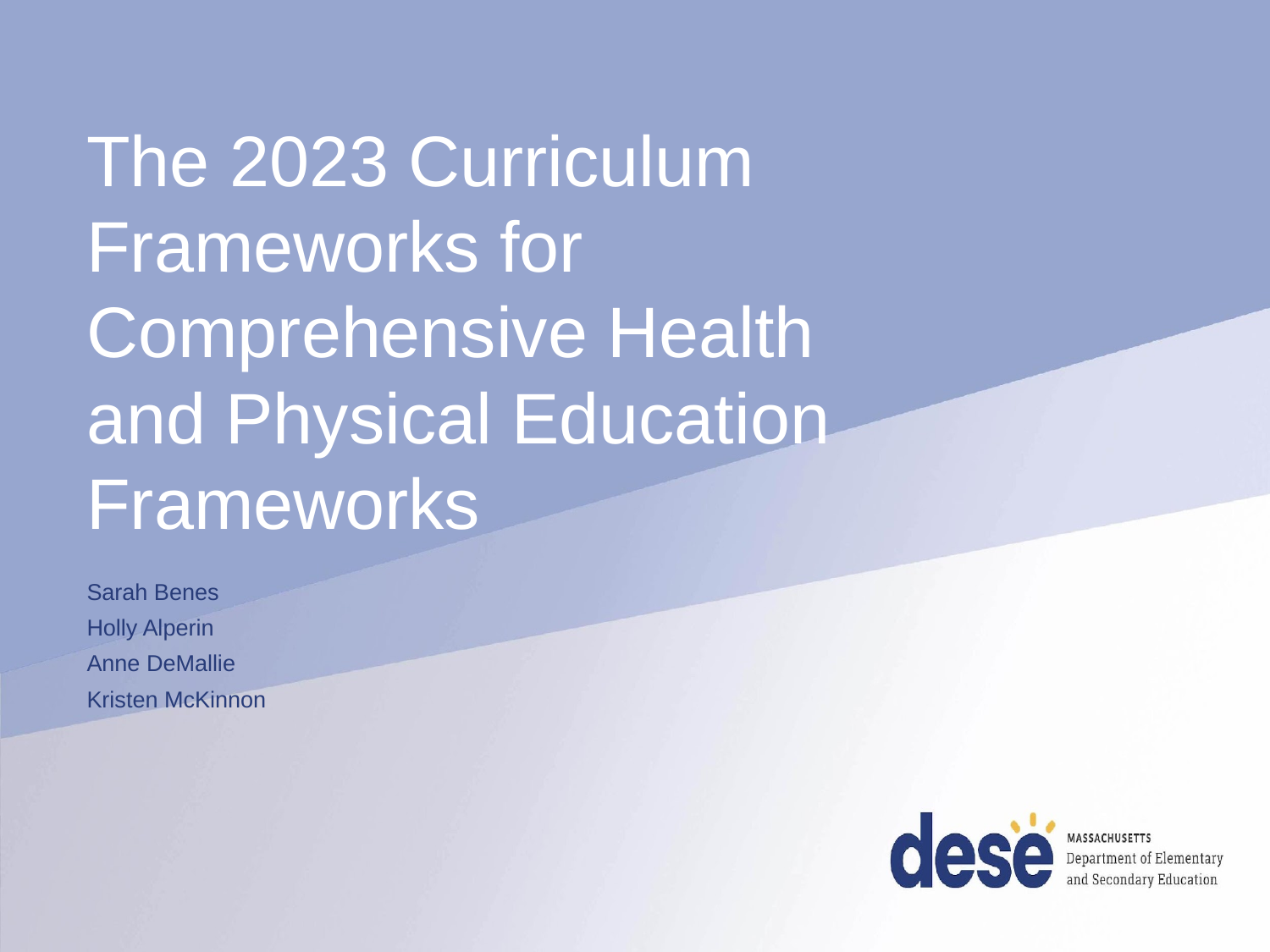

# The 2023 Curriculum Frameworks for Comprehensive Health and Physical Education Frameworks
Sarah Benes
Holly Alperin
Anne DeMallie
Kristen McKinnon